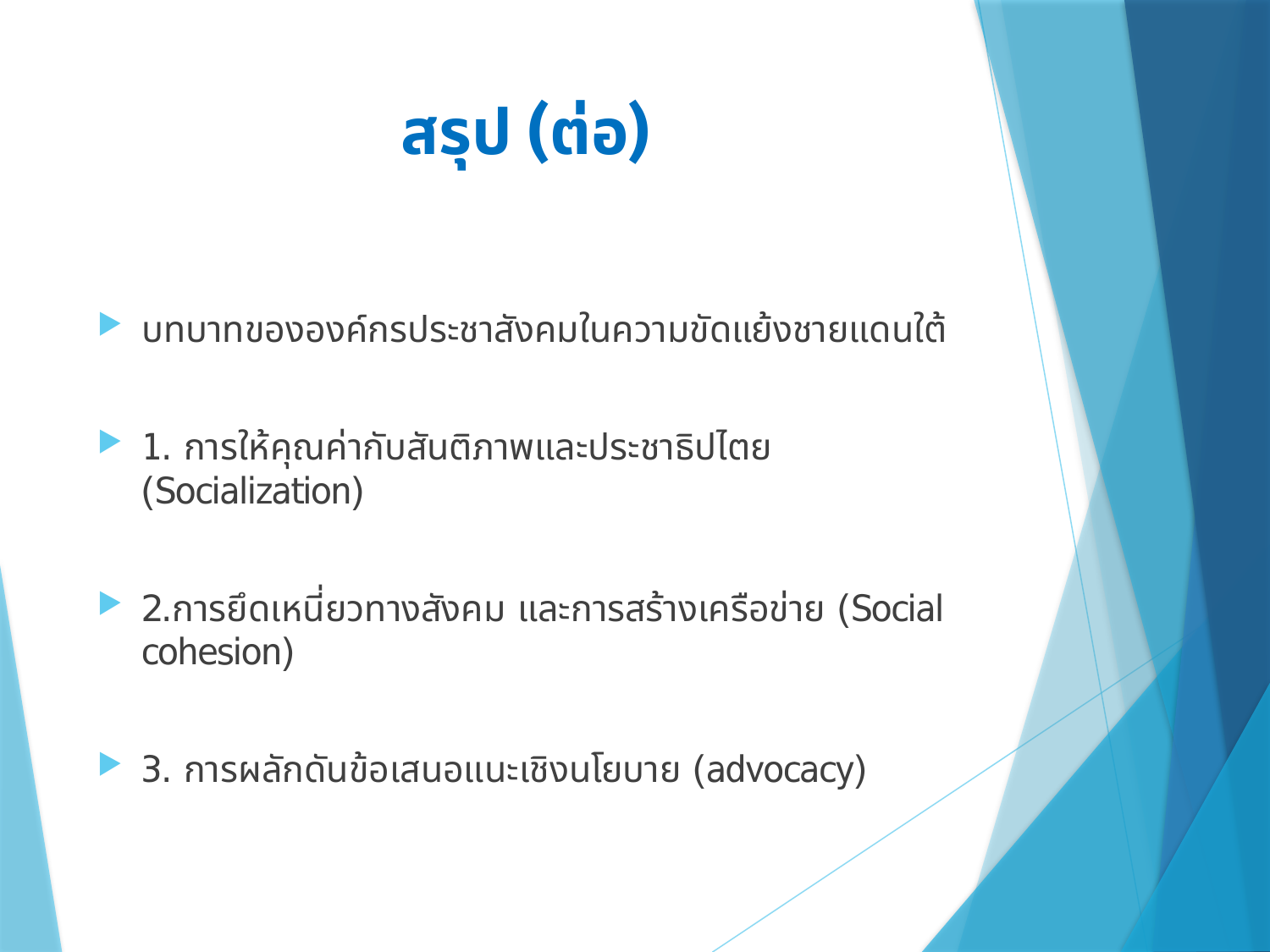

# สรุป (ต่อ)
บทบาทขององค์กรประชาสังคมในความขัดแย้งชายแดนใต้

1. การให้คุณค่ากับสันติภาพและประชาธิปไตย (Socialization)

2.การยึดเหนี่ยวทางสังคม และการสร้างเครือข่าย (Social cohesion)

3. การผลักดันข้อเสนอแนะเชิงนโยบาย (advocacy)